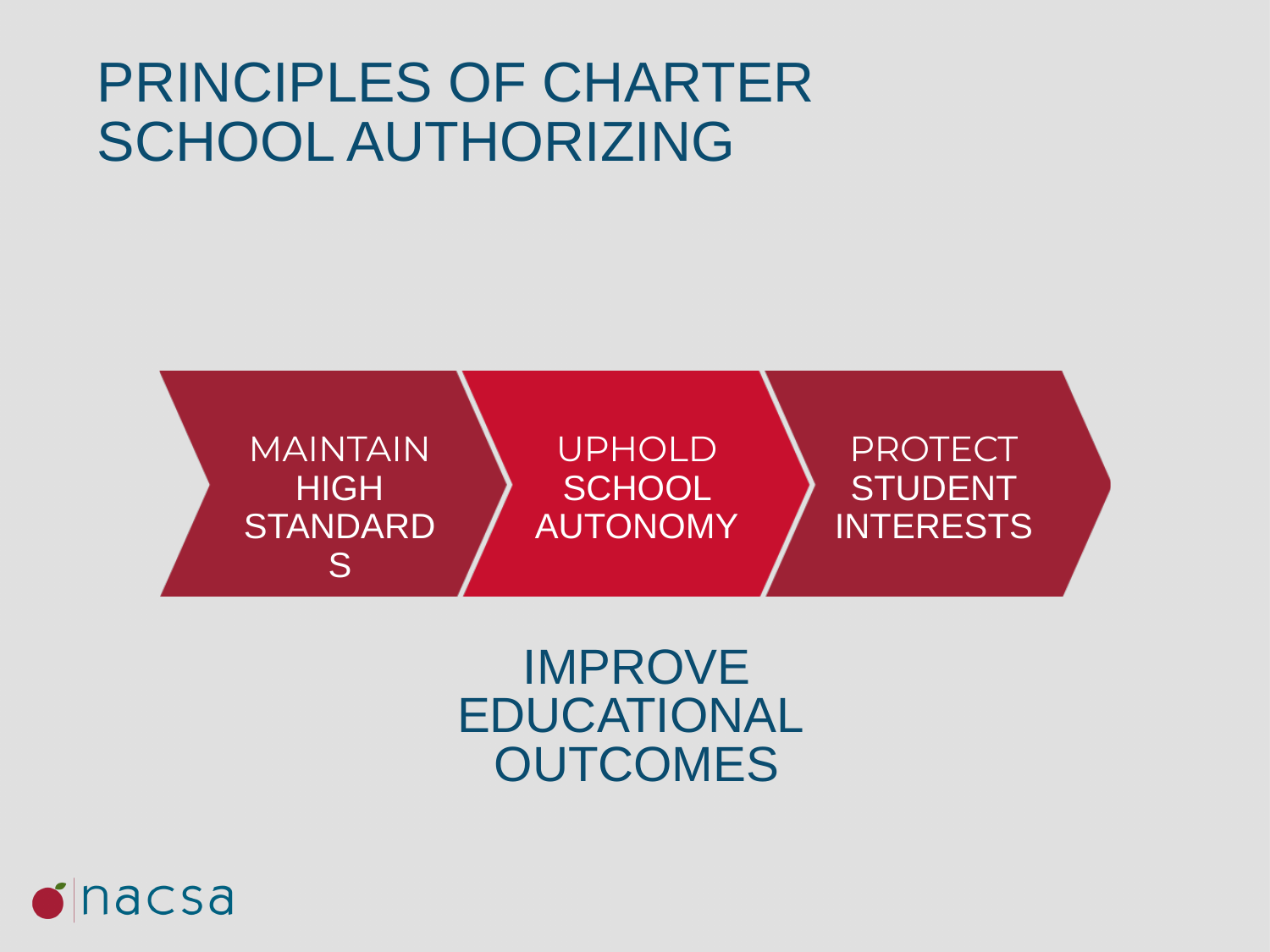

Principles of charter school authorizing
Uphold
School autonomy
Maintain
High standards
Protect
Student INTERESTS
Improve
Educational
outcomes